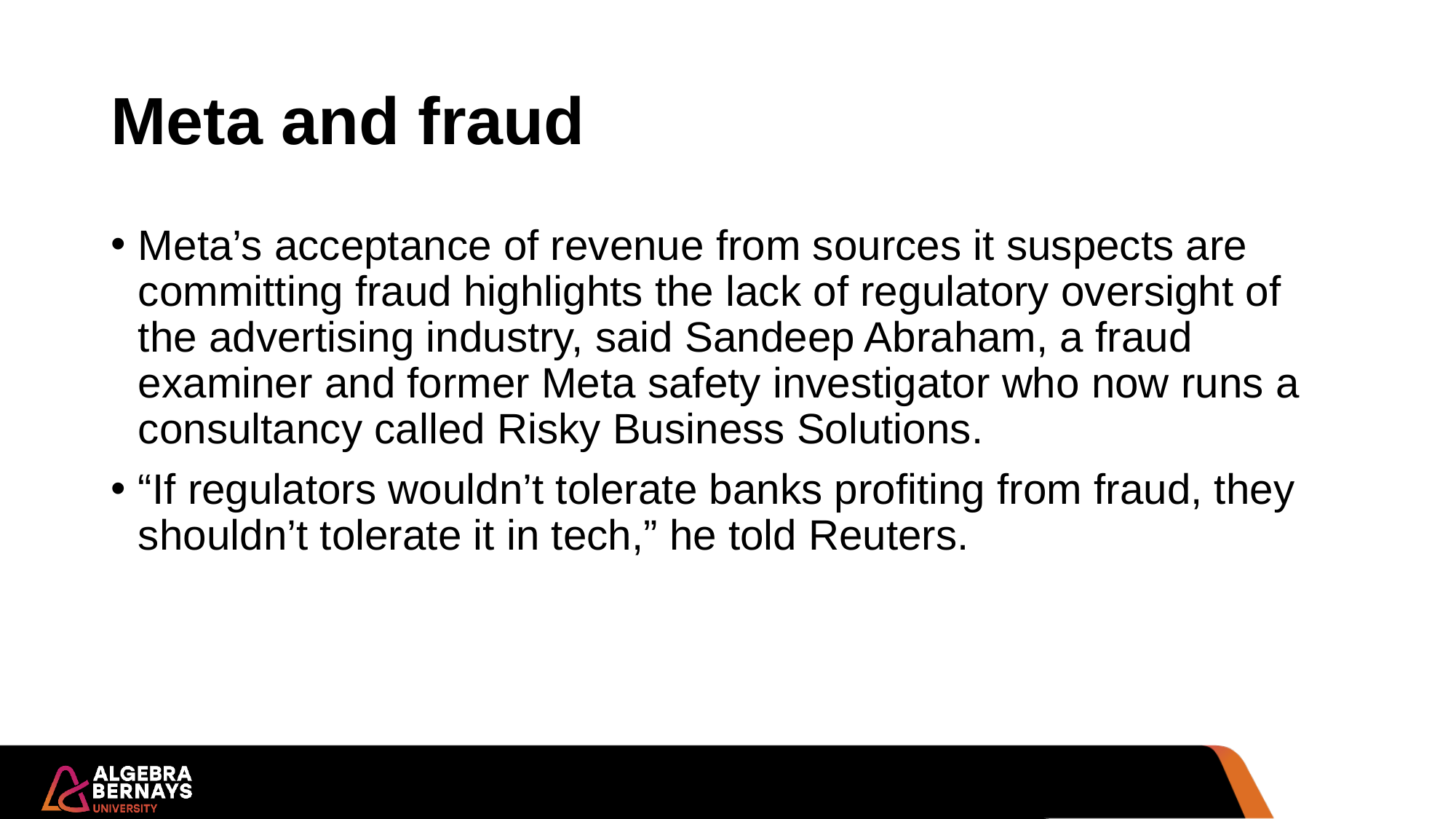

# Meta and fraud
Meta’s acceptance of revenue from sources it suspects are committing fraud highlights the lack of regulatory oversight of the advertising industry, said Sandeep Abraham, a fraud examiner and former Meta safety investigator who now runs a consultancy called Risky Business Solutions.
“If regulators wouldn’t tolerate banks profiting from fraud, they shouldn’t tolerate it in tech,” he told Reuters.